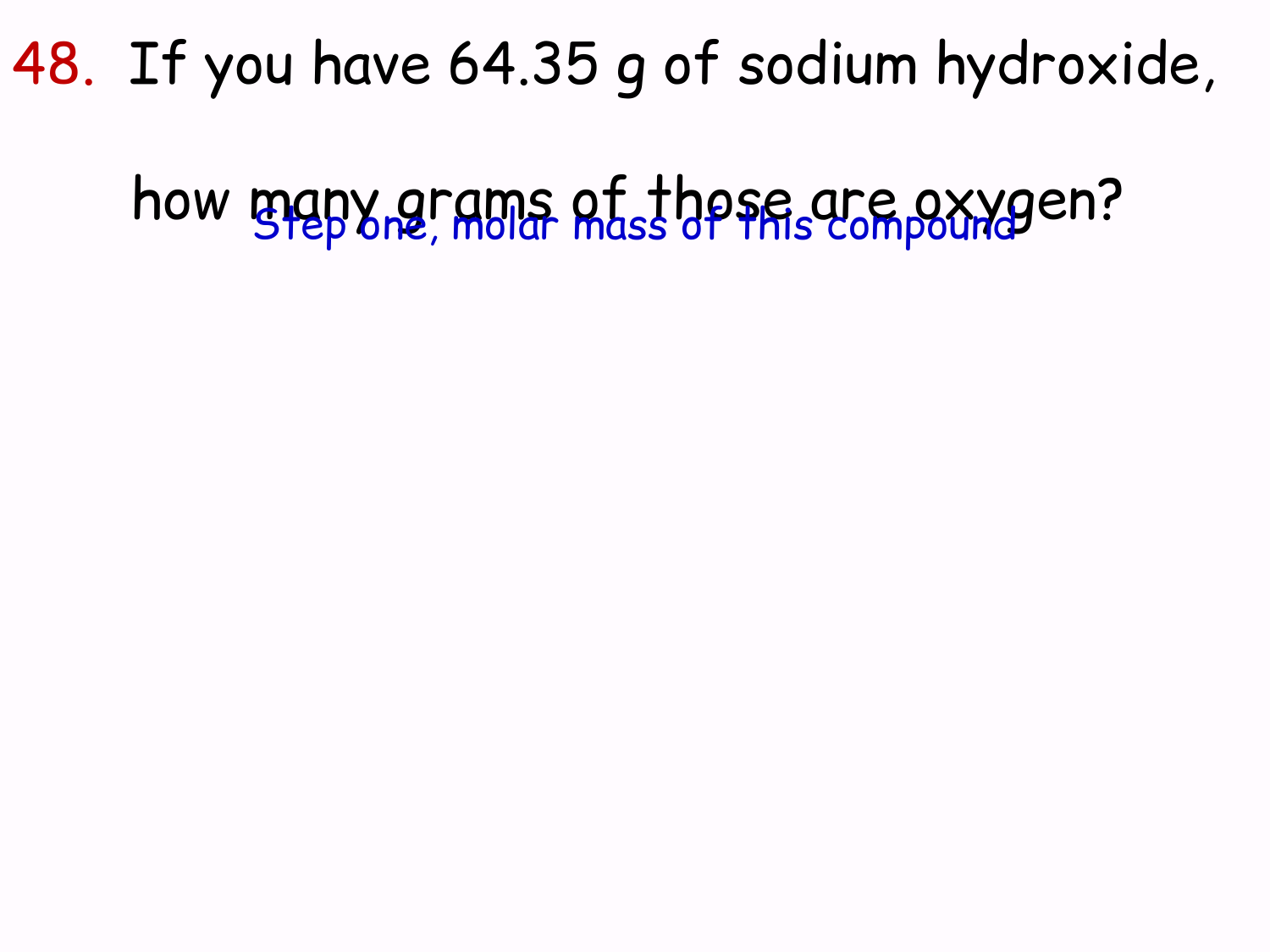

48.  If you have 64.35 g of sodium hydroxide,
       how many grams of those are oxygen?
Step one, molar mass of this compound